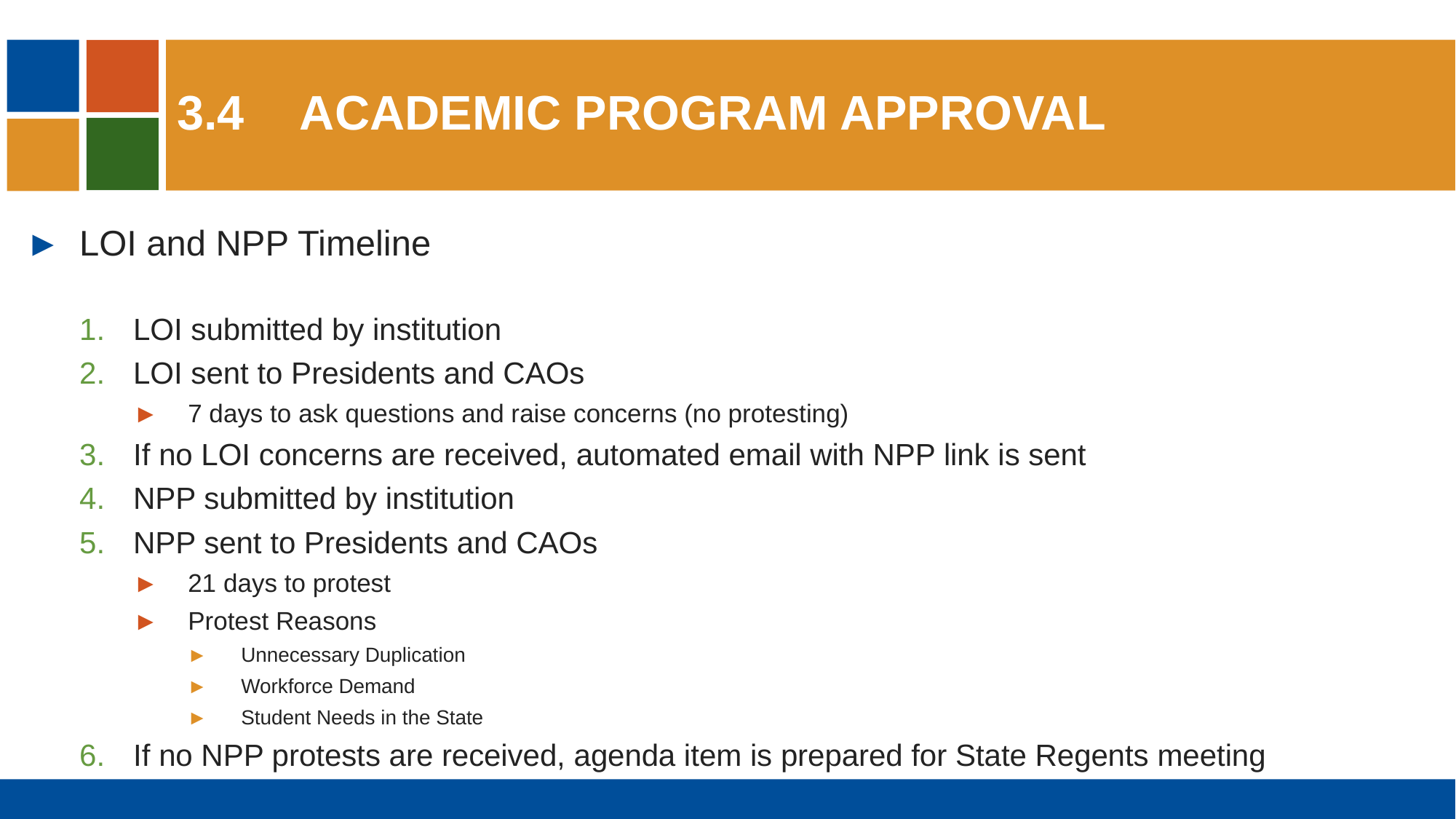

# 3.4 	Academic Program approval
LOI and NPP Timeline

LOI submitted by institution
LOI sent to Presidents and CAOs
7 days to ask questions and raise concerns (no protesting)
If no LOI concerns are received, automated email with NPP link is sent
NPP submitted by institution
NPP sent to Presidents and CAOs
21 days to protest
Protest Reasons
Unnecessary Duplication
Workforce Demand
Student Needs in the State
If no NPP protests are received, agenda item is prepared for State Regents meeting